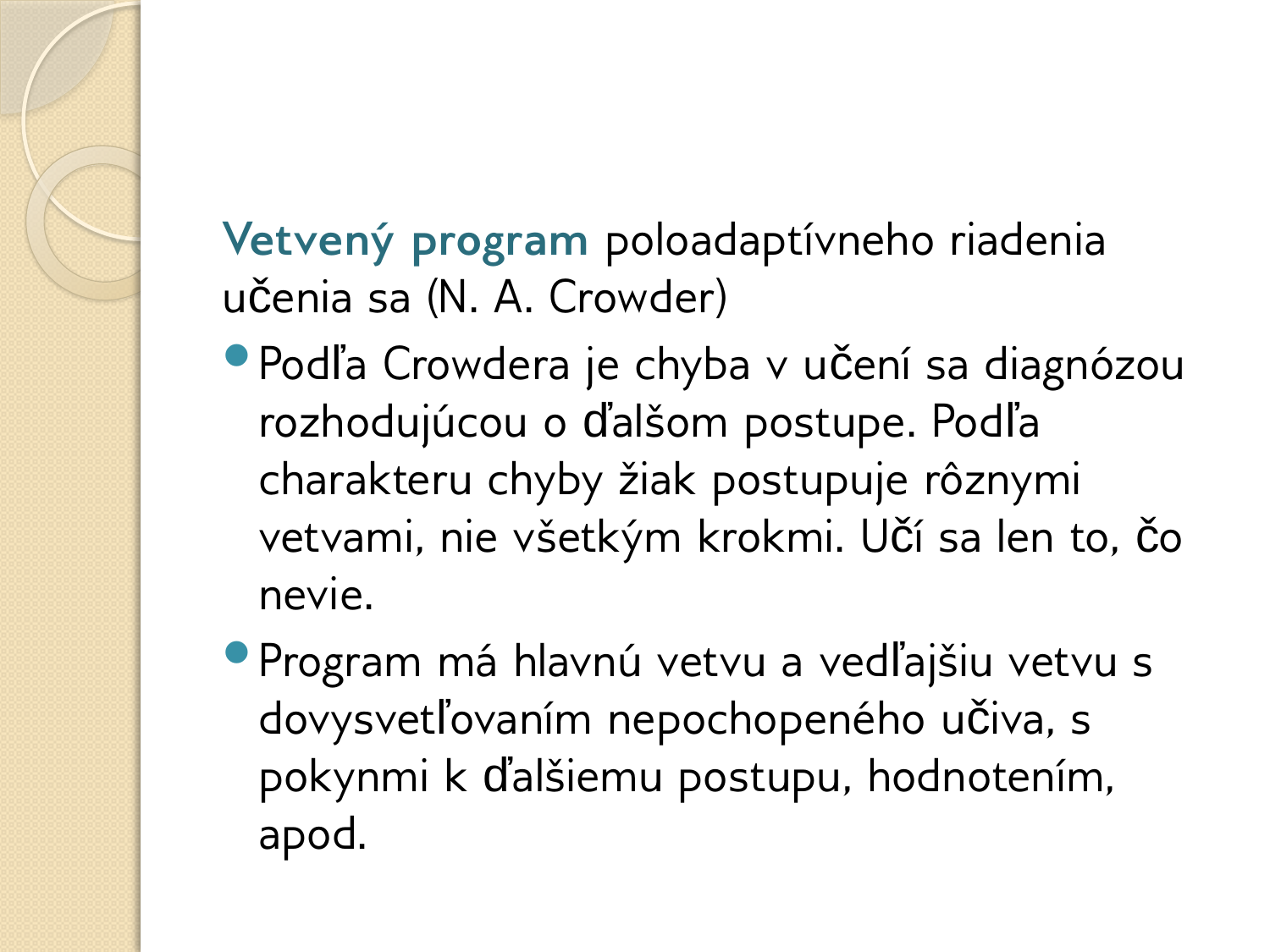

#
Vetvený program poloadaptívneho riadenia učenia sa (N. A. Crowder)
Podľa Crowdera je chyba v učení sa diagnózou rozhodujúcou o ďalšom postupe. Podľa charakteru chyby žiak postupuje rôznymi vetvami, nie všetkým krokmi. Učí sa len to, čo nevie.
Program má hlavnú vetvu a vedľajšiu vetvu s dovysvetľovaním nepochopeného učiva, s pokynmi k ďalšiemu postupu, hodnotením, apod.